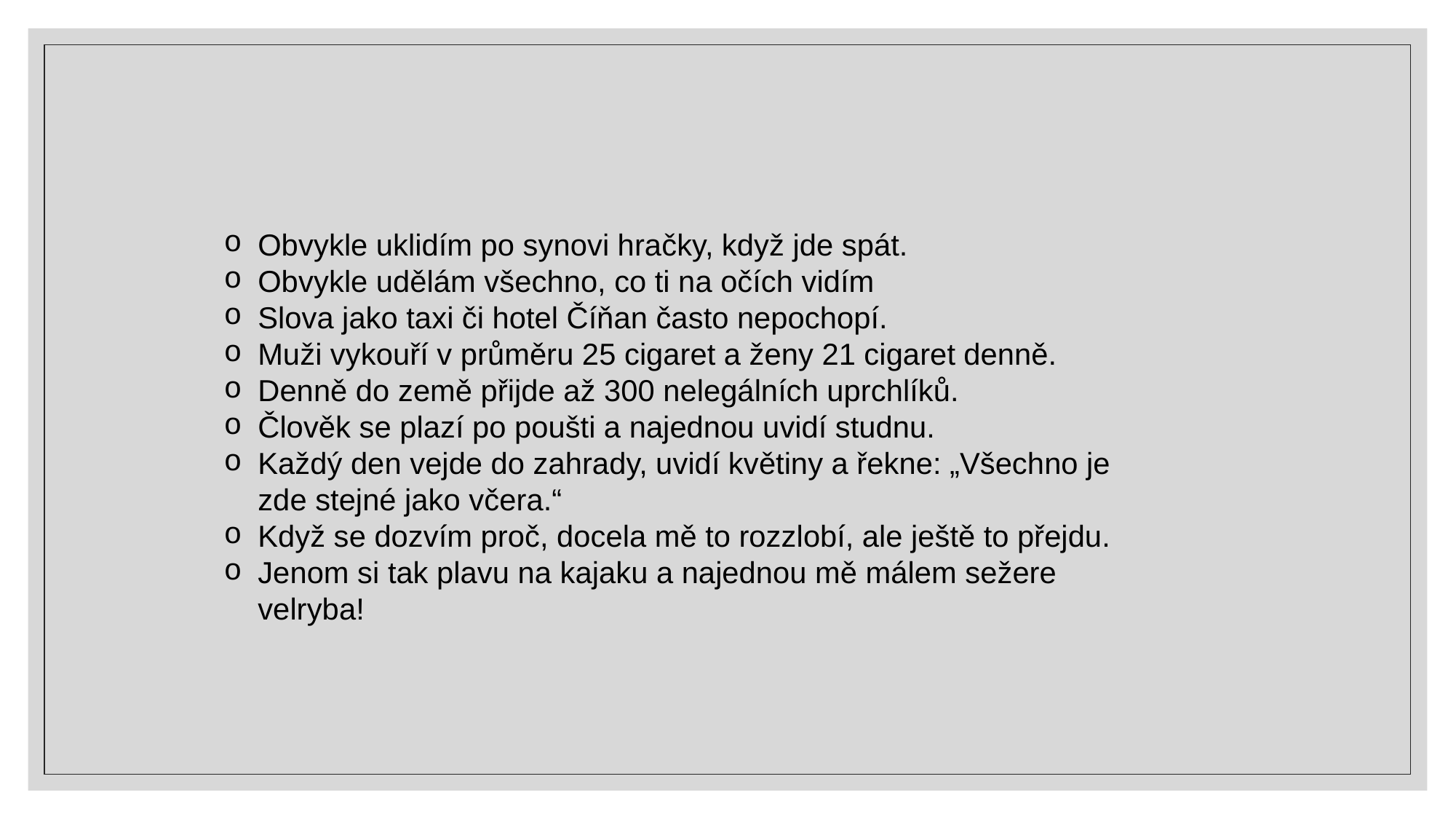

Obvykle uklidím po synovi hračky, když jde spát.
Obvykle udělám všechno, co ti na očích vidím
Slova jako taxi či hotel Číňan často nepochopí.
Muži vykouří v průměru 25 cigaret a ženy 21 cigaret denně.
Denně do země přijde až 300 nelegálních uprchlíků.
Člověk se plazí po poušti a najednou uvidí studnu.
Každý den vejde do zahrady, uvidí květiny a řekne: „Všechno je zde stejné jako včera.“
Když se dozvím proč, docela mě to rozzlobí, ale ještě to přejdu.
Jenom si tak plavu na kajaku a najednou mě málem sežere velryba!